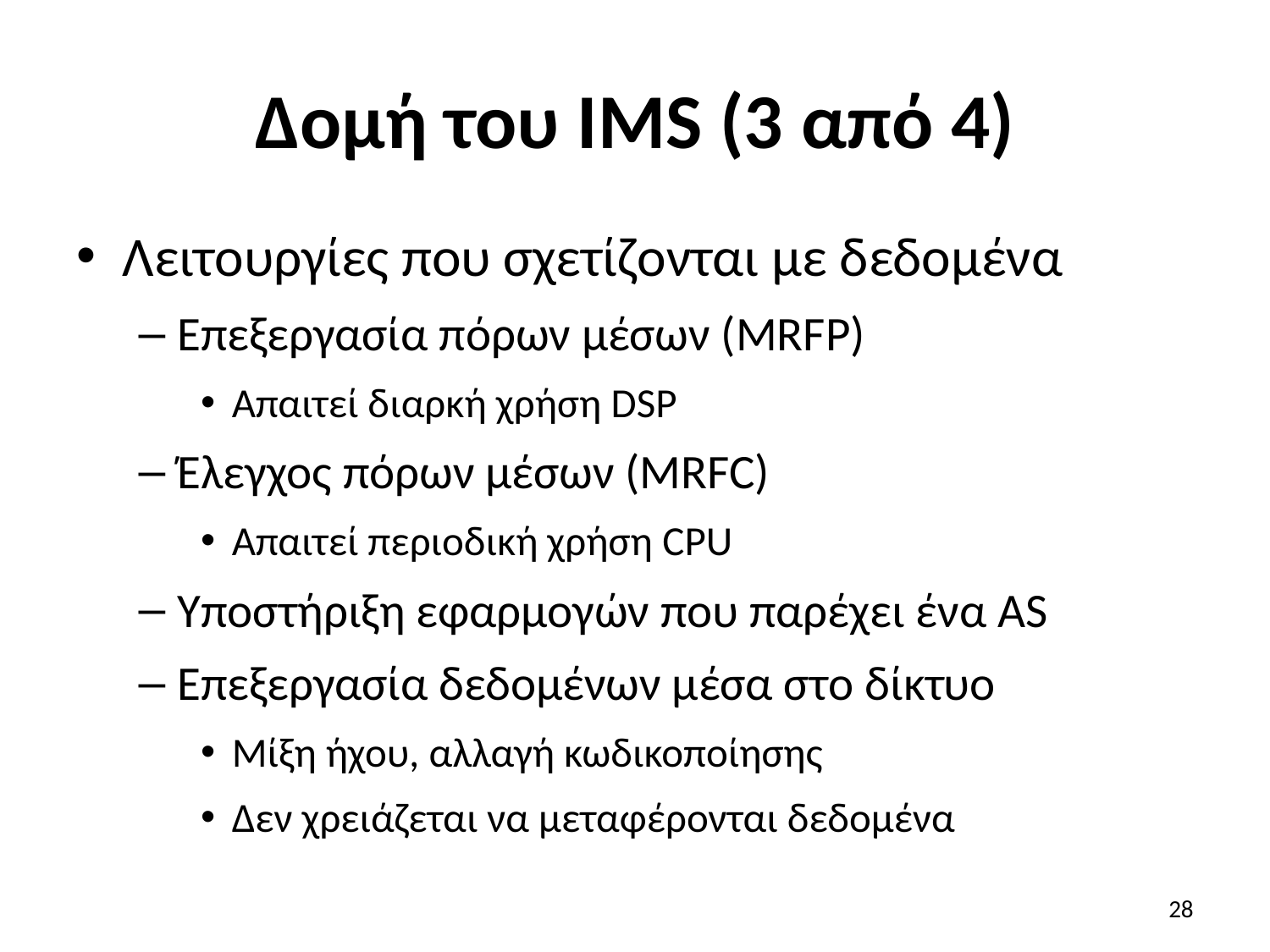

# Δομή του IMS (3 από 4)
Λειτουργίες που σχετίζονται με δεδομένα
Επεξεργασία πόρων μέσων (MRFP)
Απαιτεί διαρκή χρήση DSP
Έλεγχος πόρων μέσων (MRFC)
Απαιτεί περιοδική χρήση CPU
Υποστήριξη εφαρμογών που παρέχει ένα AS
Επεξεργασία δεδομένων μέσα στο δίκτυο
Μίξη ήχου, αλλαγή κωδικοποίησης
Δεν χρειάζεται να μεταφέρονται δεδομένα

28